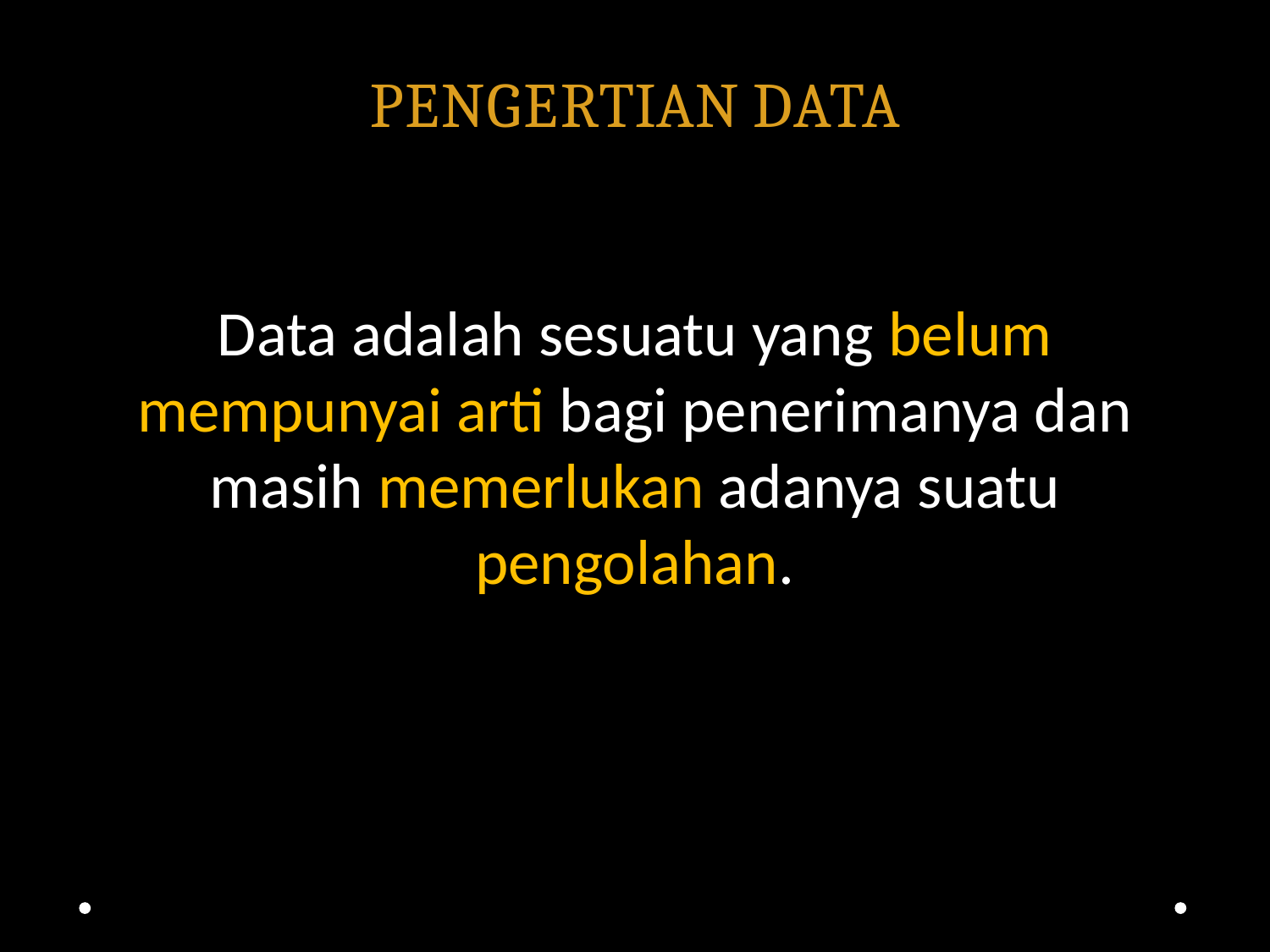

# PENGERTIAN DATA
Data adalah sesuatu yang belum mempunyai arti bagi penerimanya dan masih memerlukan adanya suatu pengolahan.